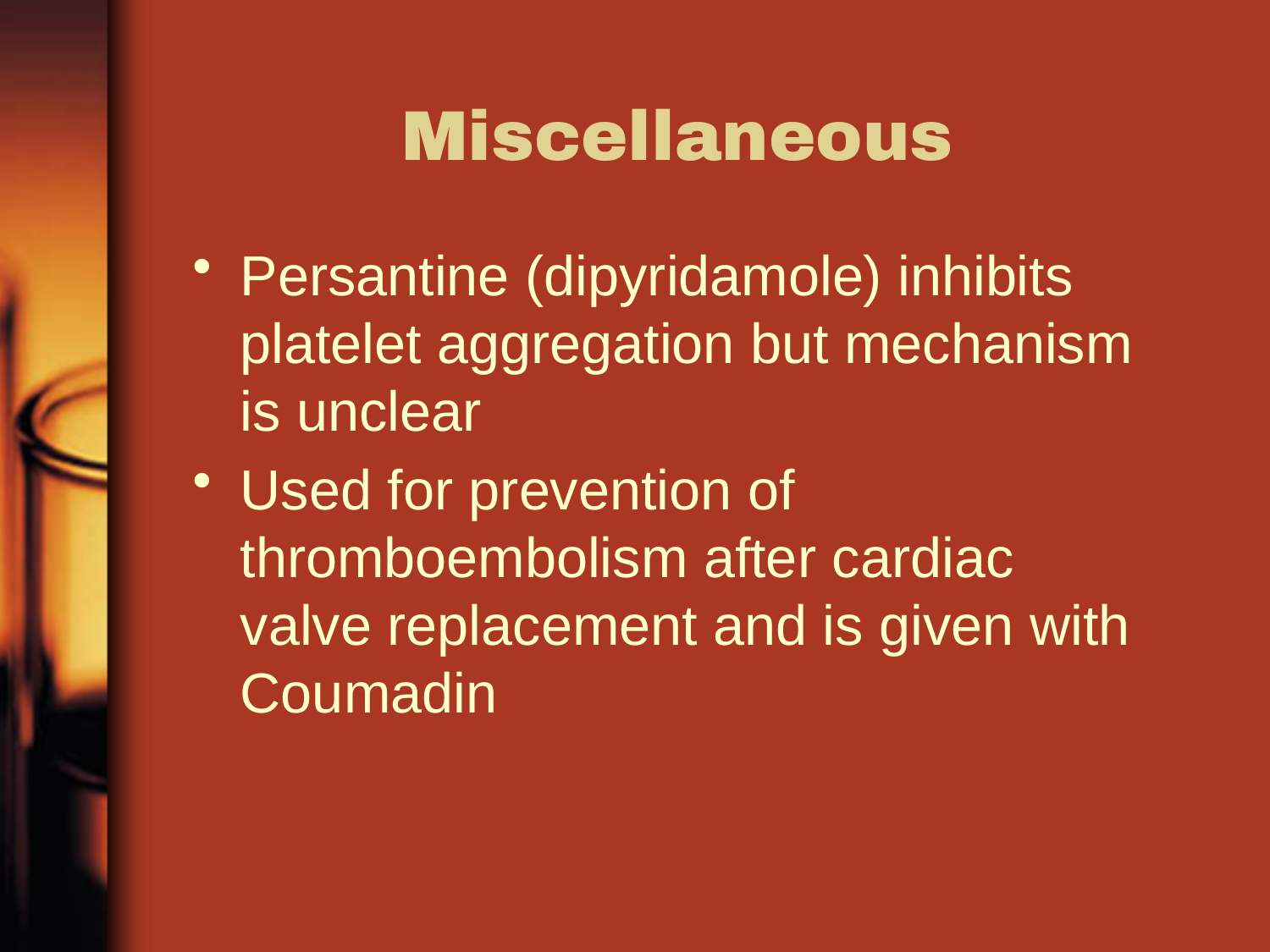

# Miscellaneous
Persantine (dipyridamole) inhibits platelet aggregation but mechanism is unclear
Used for prevention of thromboembolism after cardiac valve replacement and is given with Coumadin